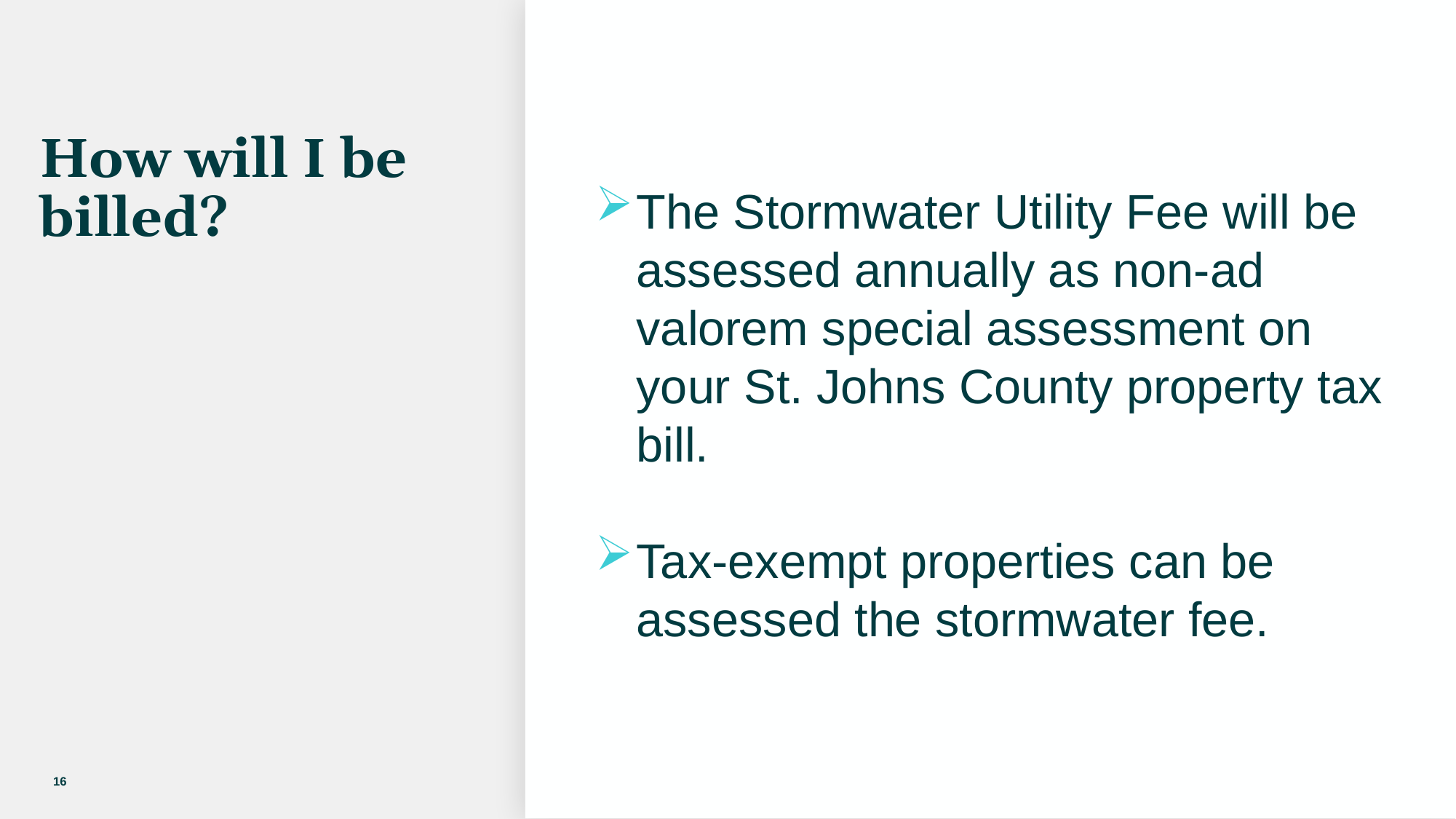

# How will I be billed?

The Stormwater Utility Fee will be assessed annually as non-ad valorem special assessment on your St. Johns County property tax bill.

Tax-exempt properties can be assessed the stormwater fee.

16